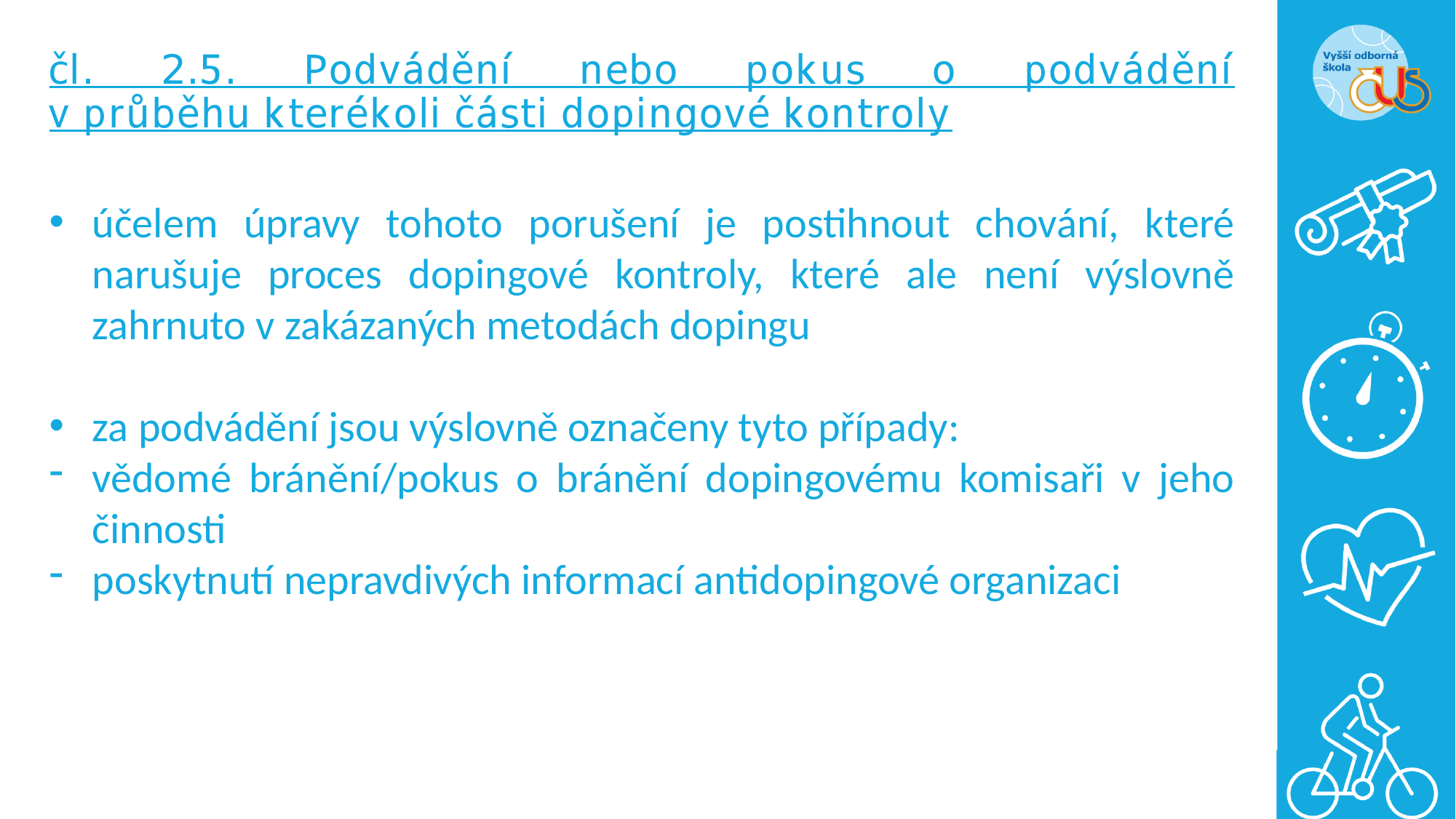

# čl. 2.5. Podvádění nebo pokus o podvádění v průběhu kterékoli části dopingové kontroly
účelem úpravy tohoto porušení je postihnout chování, které narušuje proces dopingové kontroly, které ale není výslovně zahrnuto v zakázaných metodách dopingu

za podvádění jsou výslovně označeny tyto případy:
vědomé bránění/pokus o bránění dopingovému komisaři v jeho činnosti
poskytnutí nepravdivých informací antidopingové organizaci